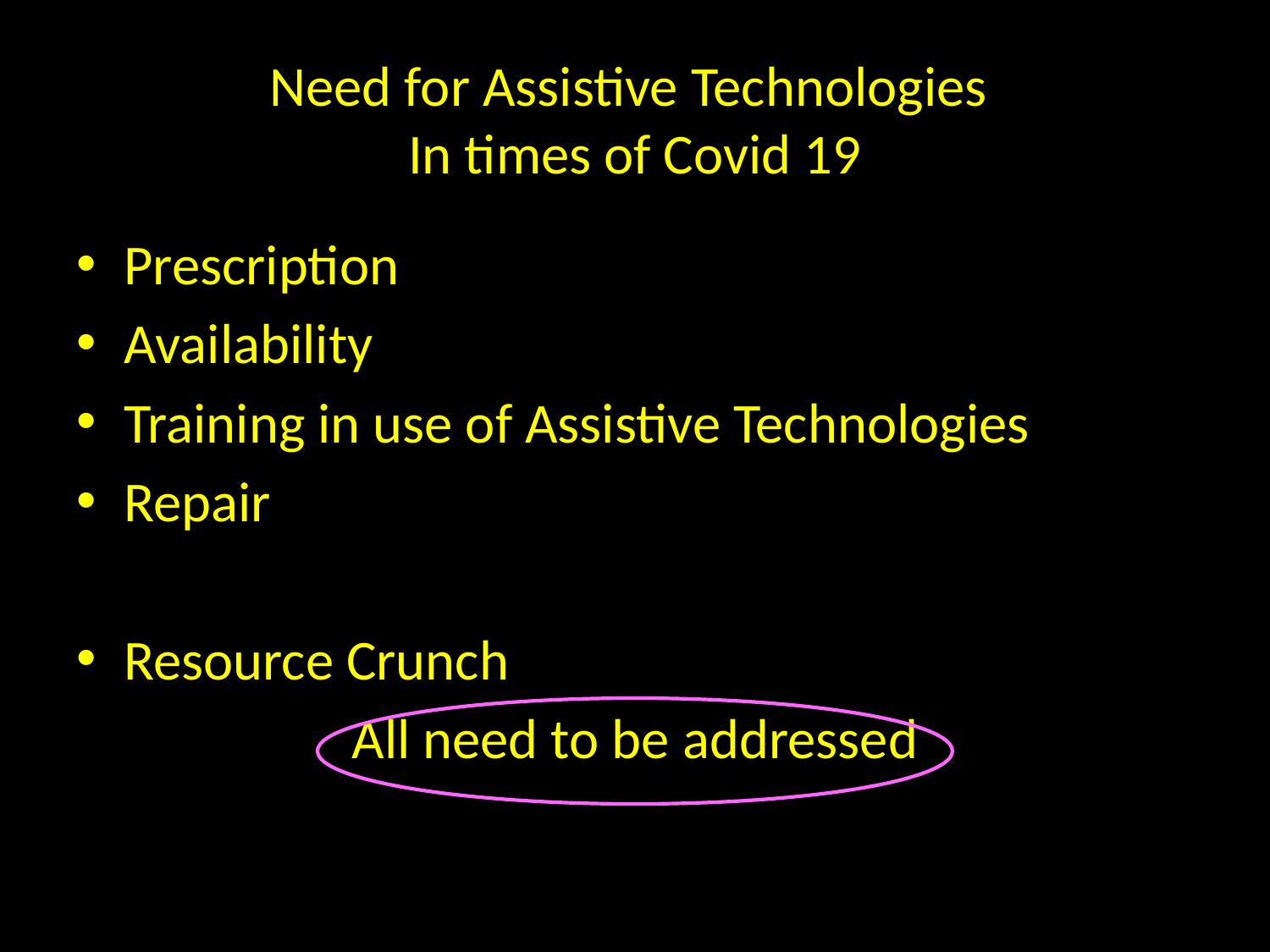

# Need for Assistive Technologies In times of Covid 19
Prescription
Availability
Training in use of Assistive Technologies
Repair

Resource Crunch
All need to be addressed